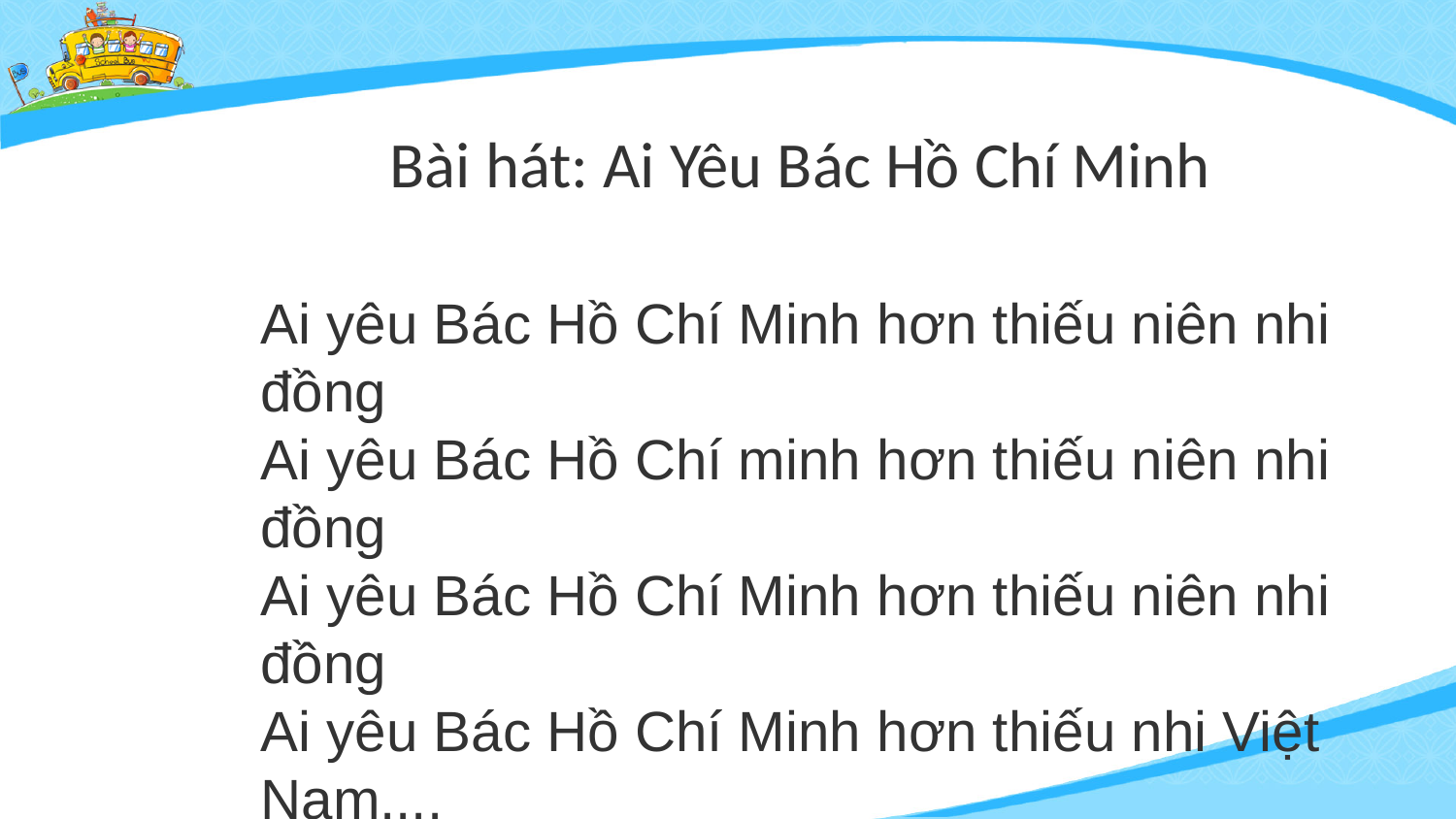

Bài hát: Ai Yêu Bác Hồ Chí Minh

Ai yêu Bác Hồ Chí Minh hơn thiếu niên nhi đồng
Ai yêu Bác Hồ Chí minh hơn thiếu niên nhi đồng
Ai yêu Bác Hồ Chí Minh hơn thiếu niên nhi đồng
Ai yêu Bác Hồ Chí Minh hơn thiếu nhi Việt Nam....